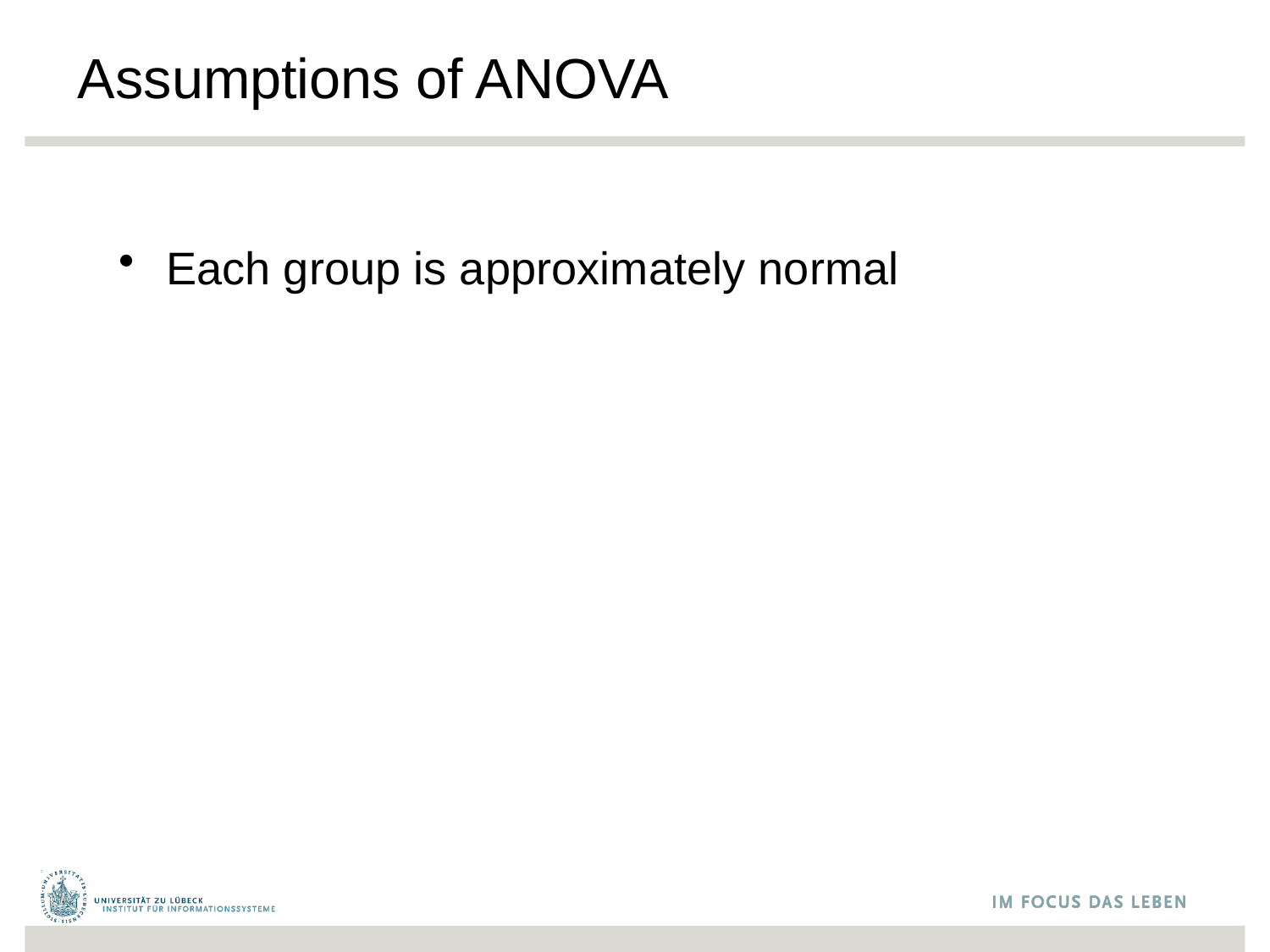

# Assumptions of ANOVA
Each group is approximately normal